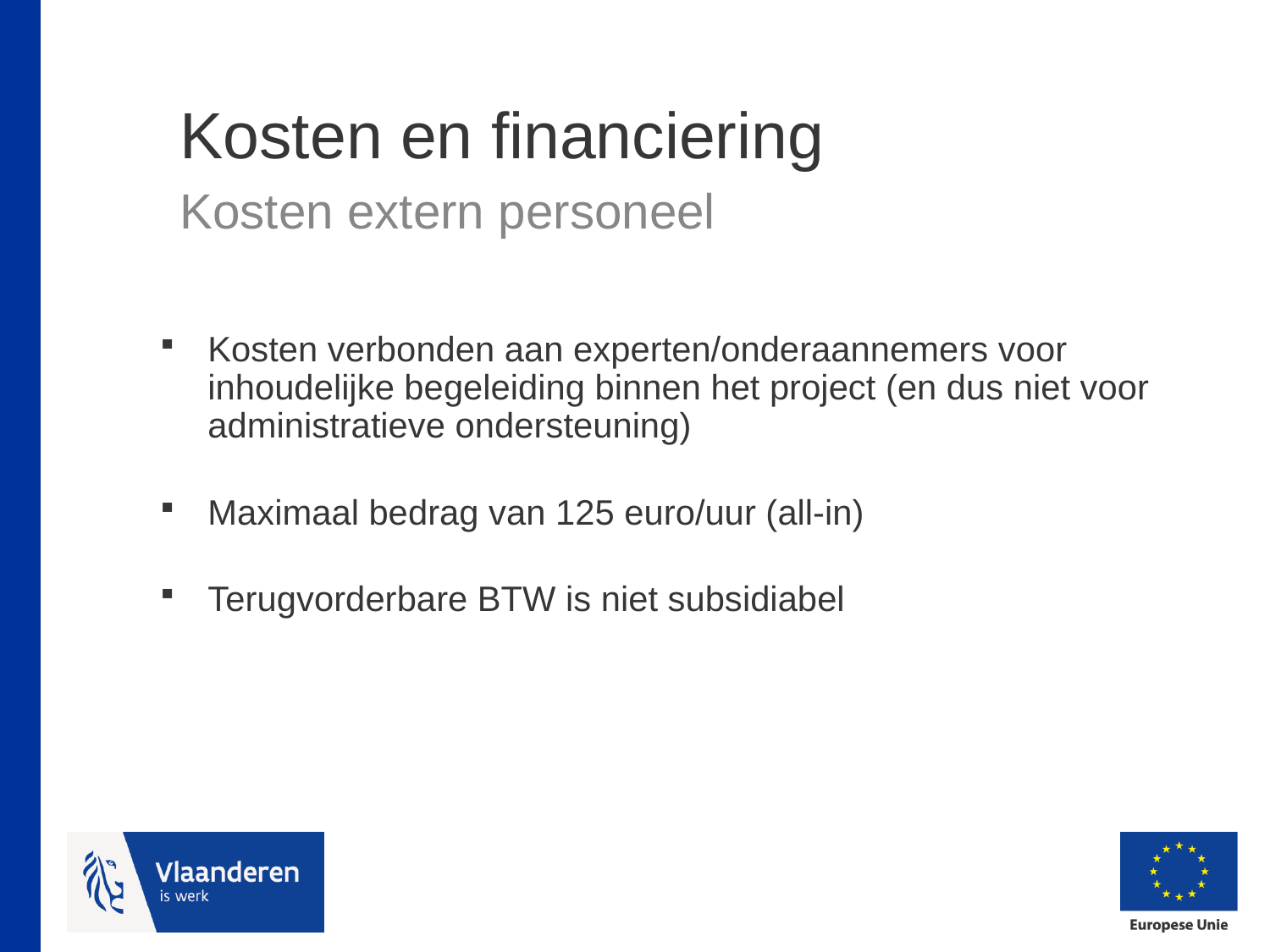

# Kosten en financiering Kosten extern personeel

Kosten verbonden aan experten/onderaannemers voor inhoudelijke begeleiding binnen het project (en dus niet voor administratieve ondersteuning)

Maximaal bedrag van 125 euro/uur (all-in)

Terugvorderbare BTW is niet subsidiabel